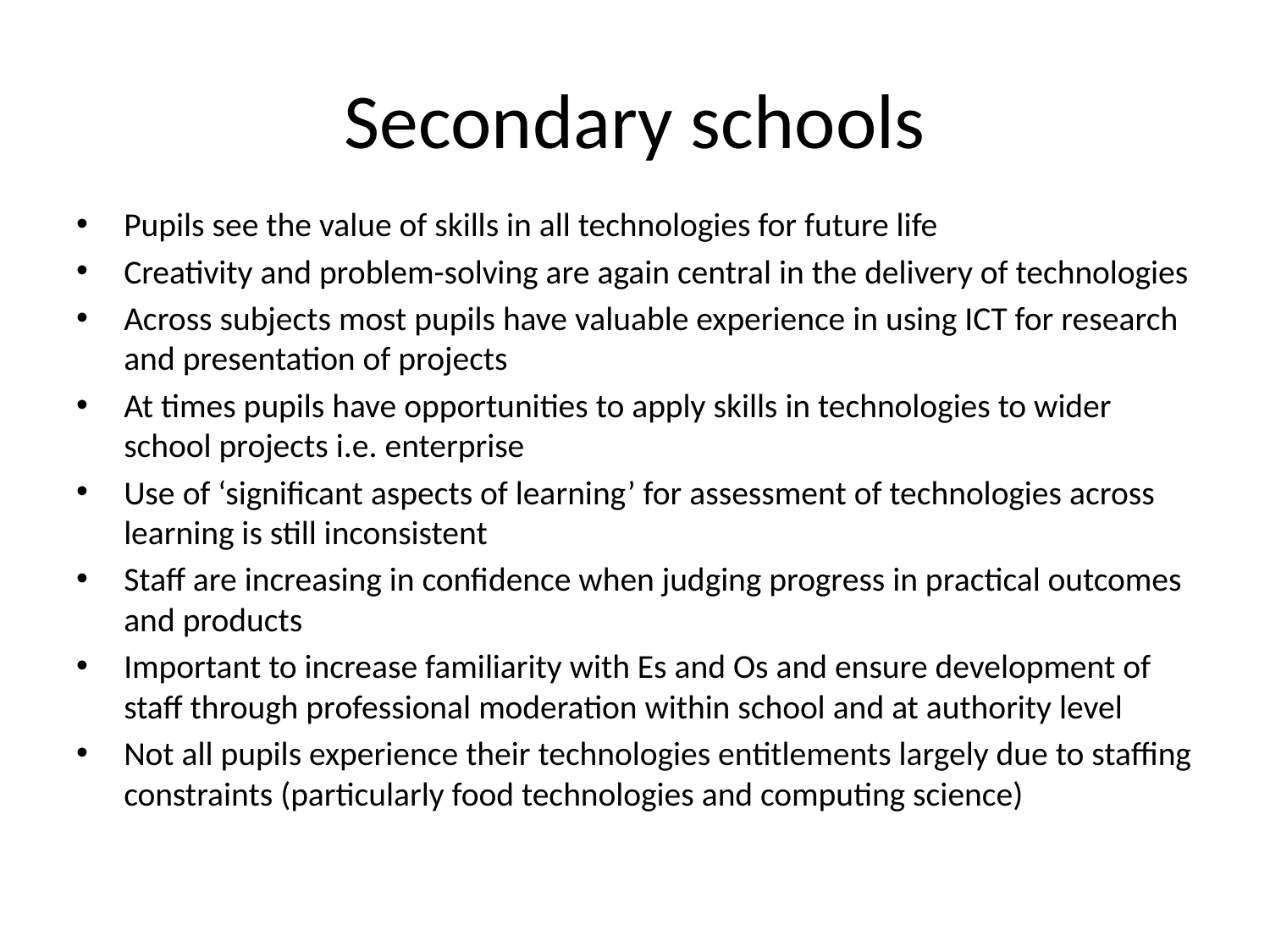

# Secondary schools
Pupils see the value of skills in all technologies for future life
Creativity and problem-solving are again central in the delivery of technologies
Across subjects most pupils have valuable experience in using ICT for research and presentation of projects
At times pupils have opportunities to apply skills in technologies to wider school projects i.e. enterprise
Use of ‘significant aspects of learning’ for assessment of technologies across learning is still inconsistent
Staff are increasing in confidence when judging progress in practical outcomes and products
Important to increase familiarity with Es and Os and ensure development of staff through professional moderation within school and at authority level
Not all pupils experience their technologies entitlements largely due to staffing constraints (particularly food technologies and computing science)